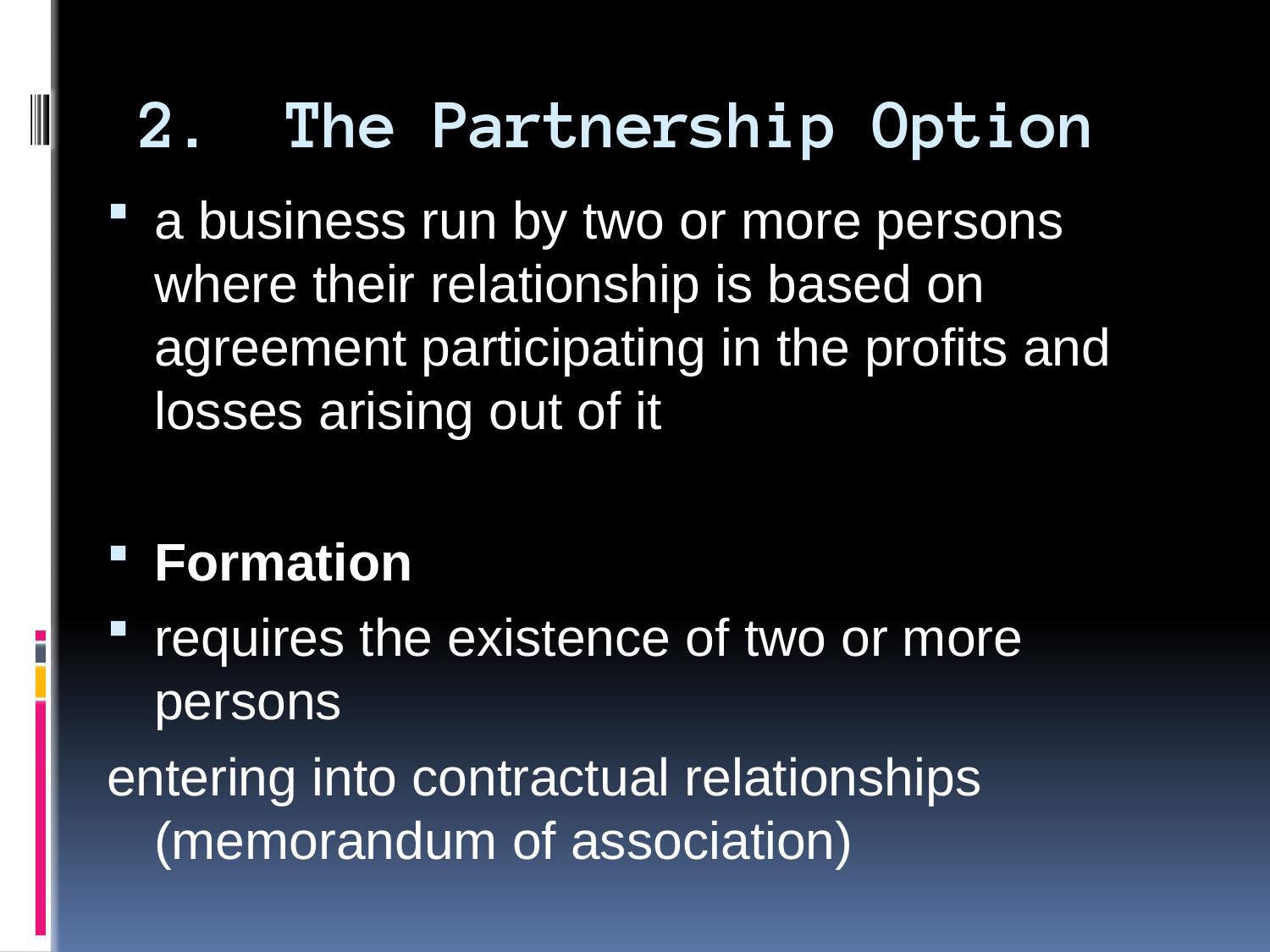

# 2.  The Partnership Option
a business run by two or more persons where their relationship is based on agreement participating in the profits and losses arising out of it

Formation
requires the existence of two or more persons
entering into contractual relationships (memorandum of association)